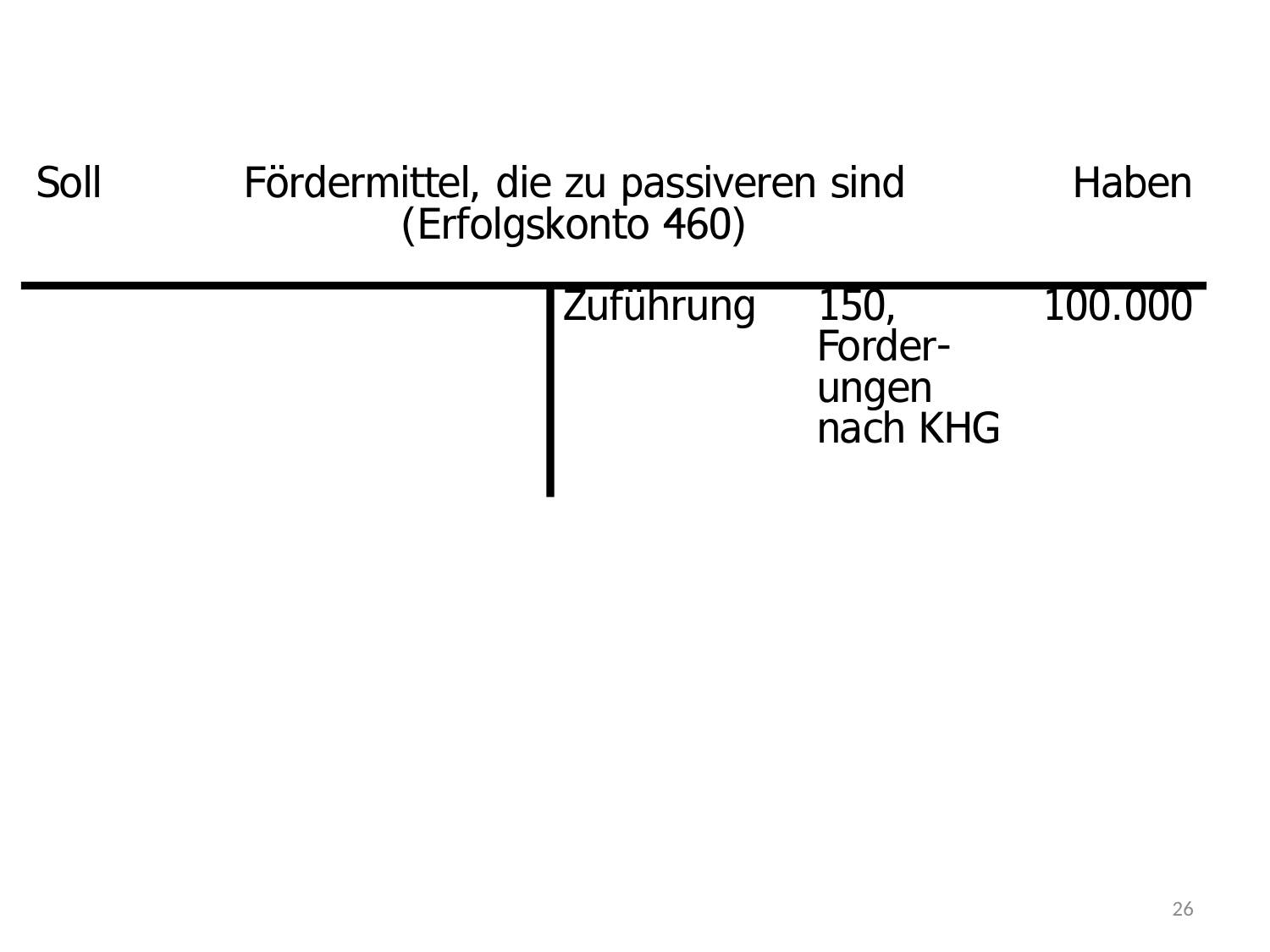

| Soll | Fördermittel, die zu passiveren sind (Erfolgskonto 460) |  |  | Haben |
| --- | --- | --- | --- | --- |
|  |  | Zuführung | 150, Forder-ungen nach KHG | 100.000 |

26